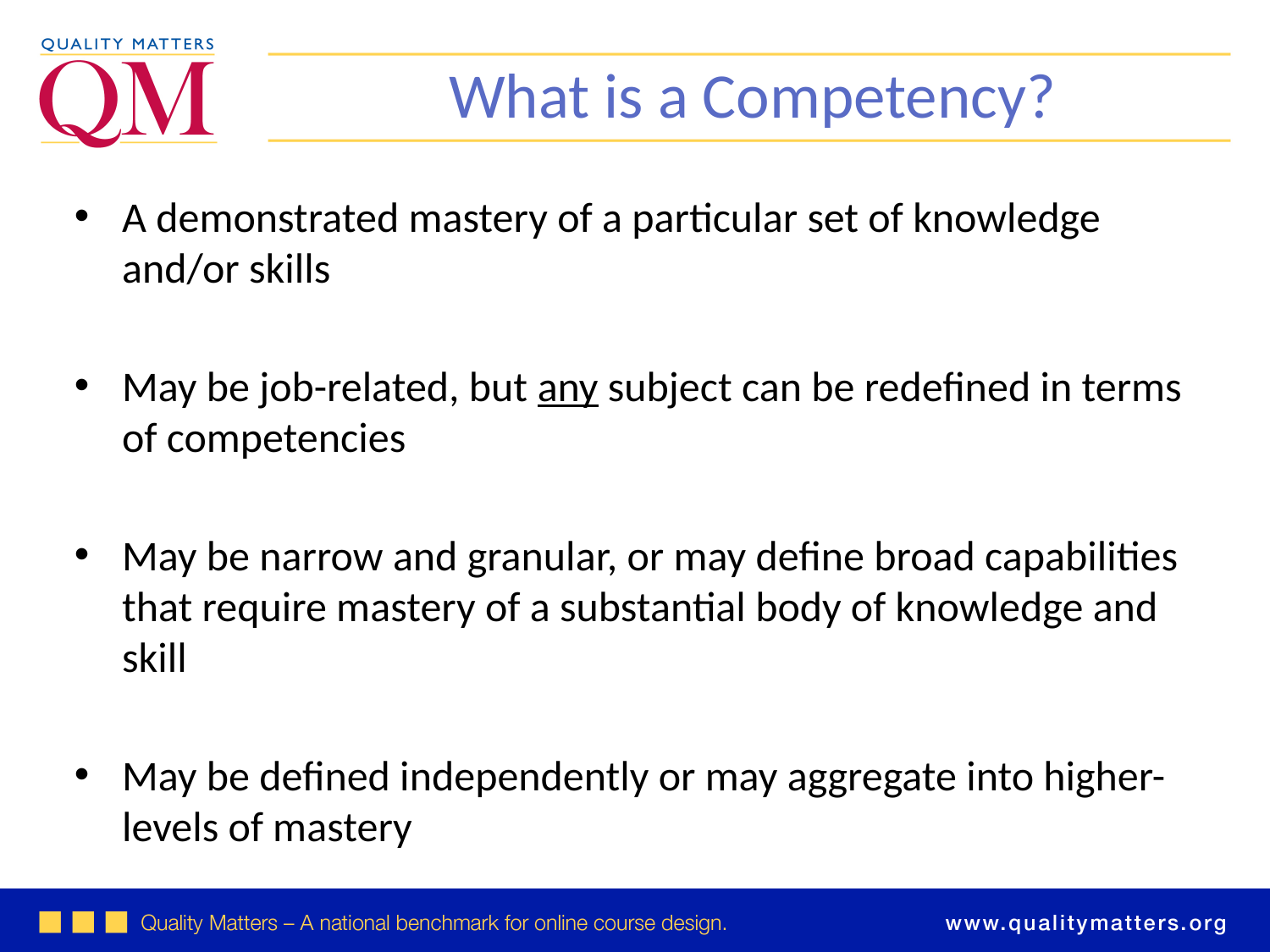

What is a Competency?
A demonstrated mastery of a particular set of knowledge and/or skills

May be job-related, but any subject can be redefined in terms of competencies

May be narrow and granular, or may define broad capabilities that require mastery of a substantial body of knowledge and skill

May be defined independently or may aggregate into higher-levels of mastery